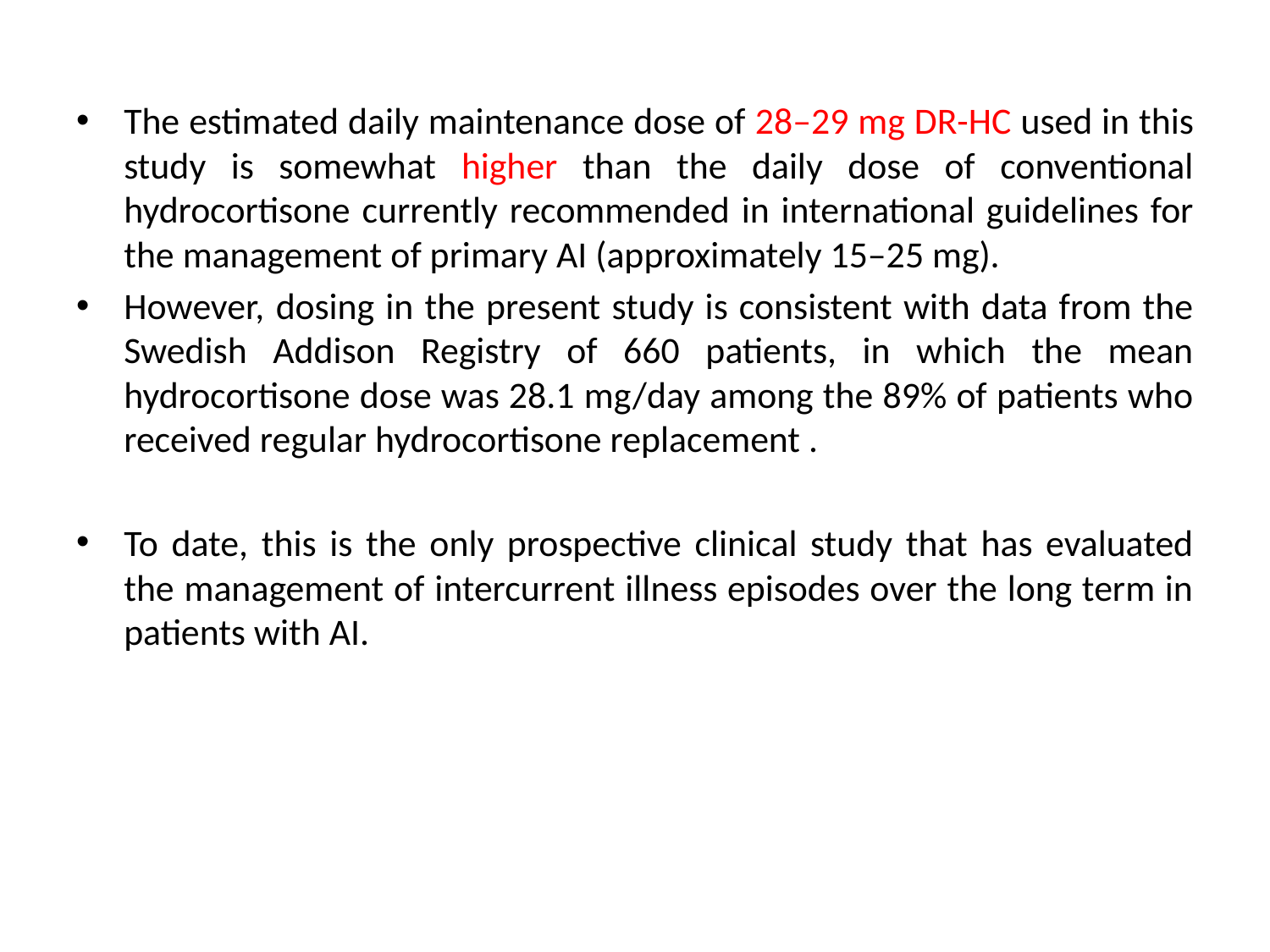

The estimated daily maintenance dose of 28–29 mg DR-HC used in this study is somewhat higher than the daily dose of conventional hydrocortisone currently recommended in international guidelines for the management of primary AI (approximately 15–25 mg).
However, dosing in the present study is consistent with data from the Swedish Addison Registry of 660 patients, in which the mean hydrocortisone dose was 28.1 mg/day among the 89% of patients who received regular hydrocortisone replacement .

To date, this is the only prospective clinical study that has evaluated the management of intercurrent illness episodes over the long term in patients with AI.